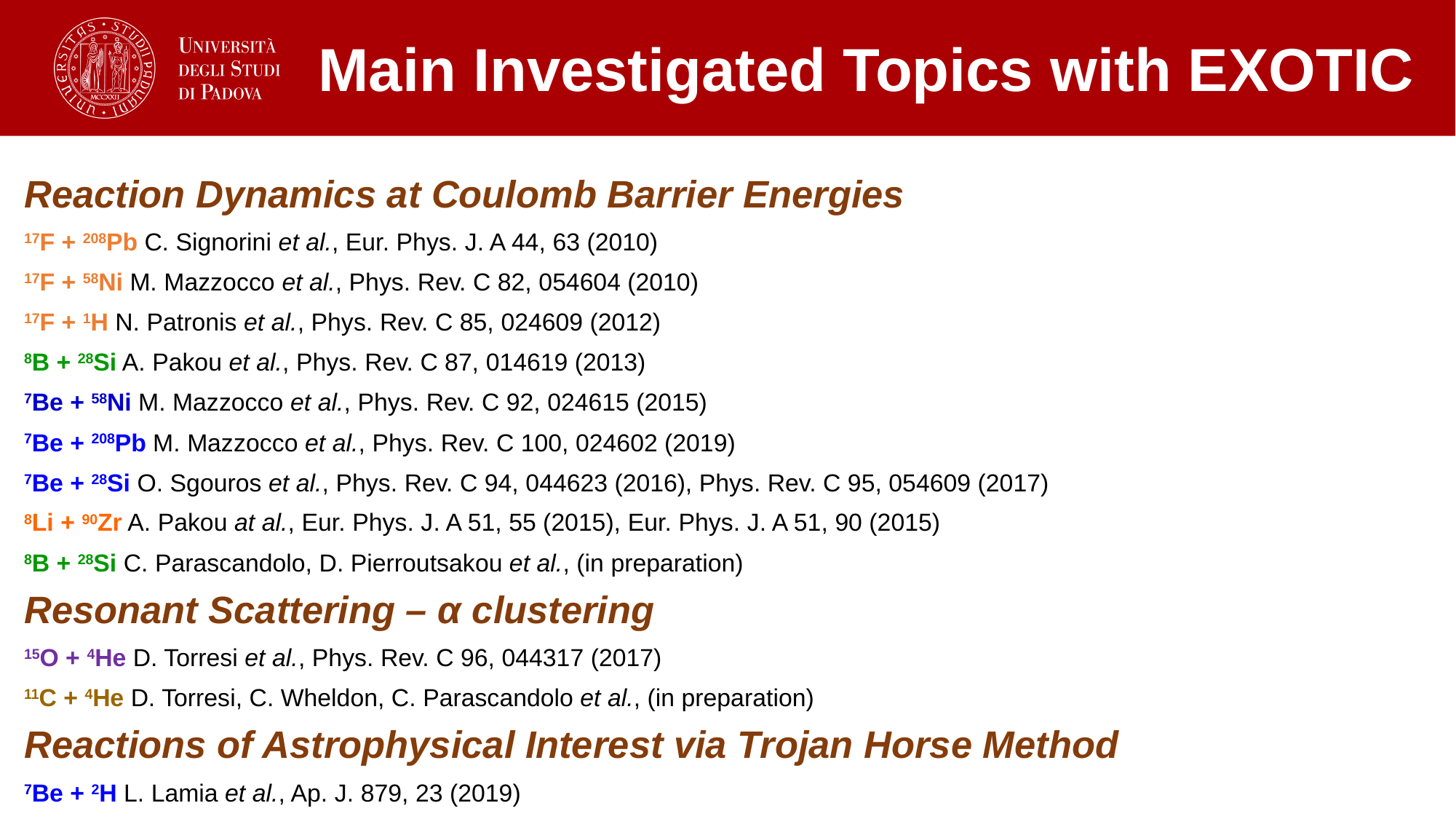

# Main Investigated Topics with EXOTIC
Reaction Dynamics at Coulomb Barrier Energies
17F + 208Pb C. Signorini et al., Eur. Phys. J. A 44, 63 (2010)
17F + 58Ni M. Mazzocco et al., Phys. Rev. C 82, 054604 (2010)
17F + 1H N. Patronis et al., Phys. Rev. C 85, 024609 (2012)
8B + 28Si A. Pakou et al., Phys. Rev. C 87, 014619 (2013)
7Be + 58Ni M. Mazzocco et al., Phys. Rev. C 92, 024615 (2015)
7Be + 208Pb M. Mazzocco et al., Phys. Rev. C 100, 024602 (2019)
7Be + 28Si O. Sgouros et al., Phys. Rev. C 94, 044623 (2016), Phys. Rev. C 95, 054609 (2017)
8Li + 90Zr A. Pakou at al., Eur. Phys. J. A 51, 55 (2015), Eur. Phys. J. A 51, 90 (2015)
8B + 28Si C. Parascandolo, D. Pierroutsakou et al., (in preparation)
Resonant Scattering – α clustering
15O + 4He D. Torresi et al., Phys. Rev. C 96, 044317 (2017)
11C + 4He D. Torresi, C. Wheldon, C. Parascandolo et al., (in preparation)
Reactions of Astrophysical Interest via Trojan Horse Method
7Be + 2H L. Lamia et al., Ap. J. 879, 23 (2019)